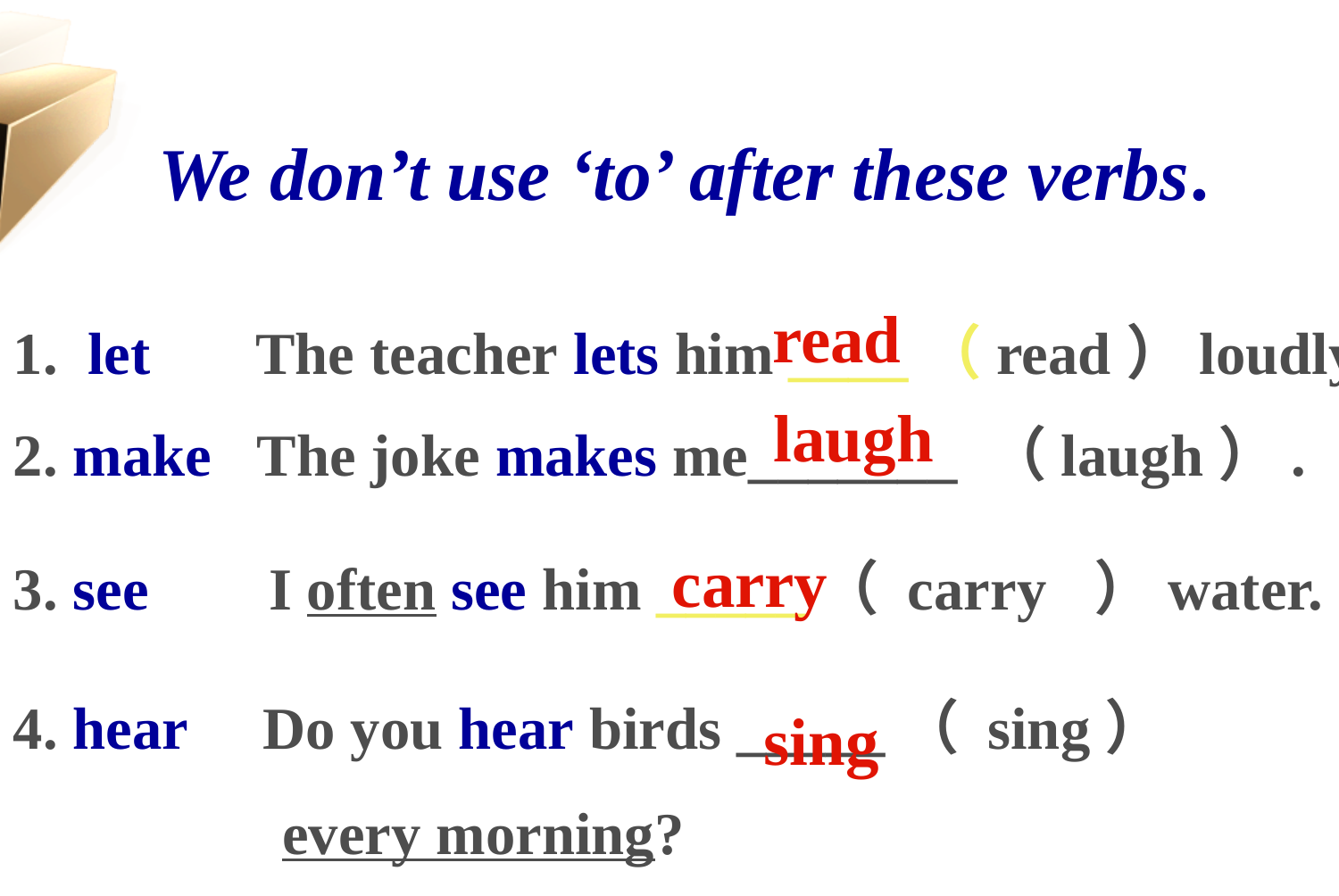

We don’t use ‘to’ after these verbs.
read
1.  let       The teacher lets him ____（read）loudly.
2. make   The joke makes me_______ （laugh）.
3. see        I often see him _____（ carry ）water.
4. hear     Do you hear birds _____（ sing）
                  every morning?
laugh
carry
sing